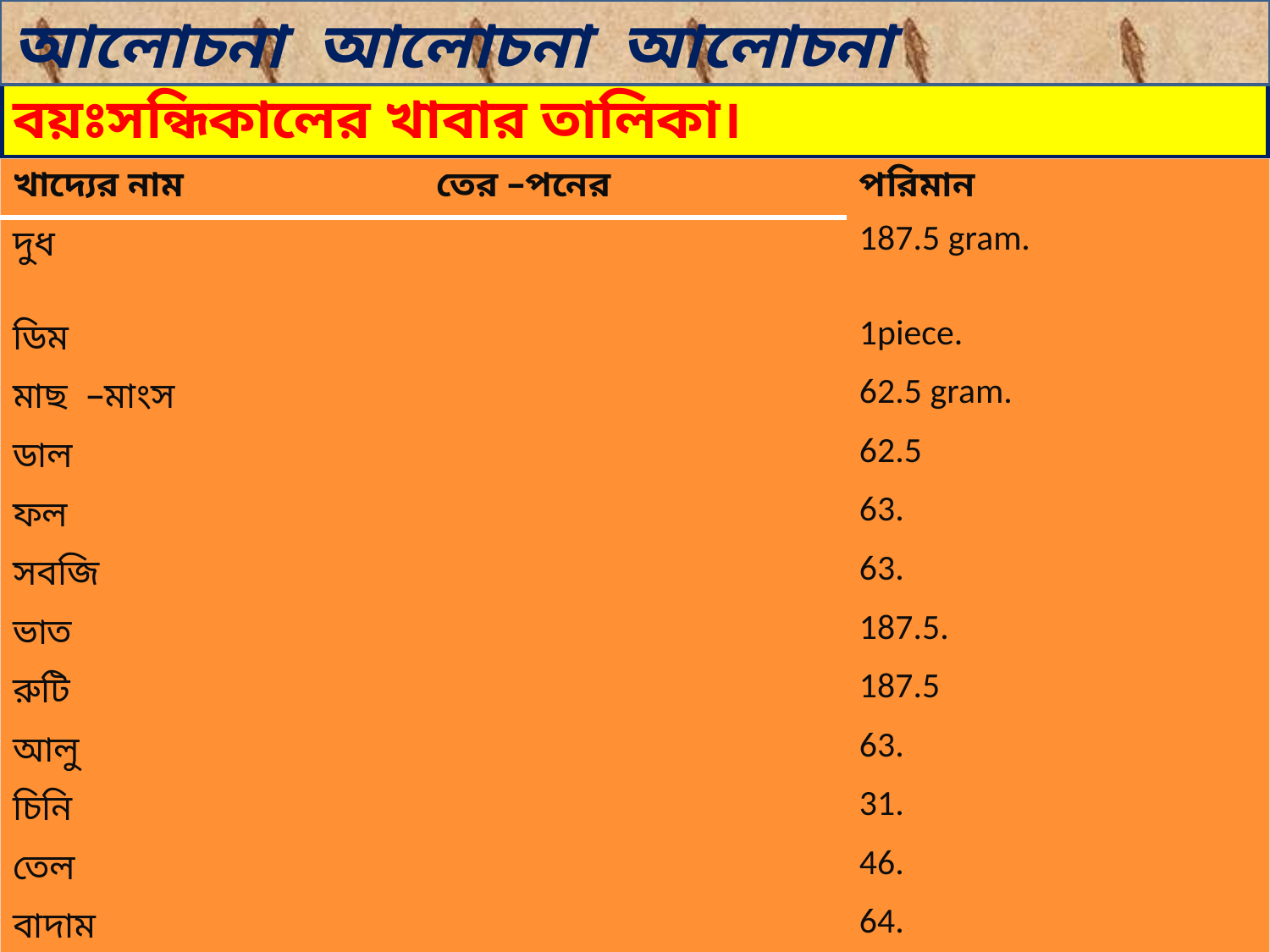

আলোচনা  আলোচনা  আলোচনা
# বয়ঃসন্ধিকালের খাবার তালিকা।
| খাদ্যের নাম | তের –পনের | পরিমান |
| --- | --- | --- |
| দুধ |  | 187.5 gram. |
| ডিম |  | 1piece. |
| মাছ –মাংস |  | 62.5 gram. |
| ডাল |  | 62.5 |
| ফল |  | 63. |
| সবজি |  | 63. |
| ভাত |  | 187.5. |
| রুটি |  | 187.5 |
| আলু |  | 63. |
| চিনি |  | 31. |
| তেল |  | 46. |
| বাদাম |  | 64. |
|  |  |  |